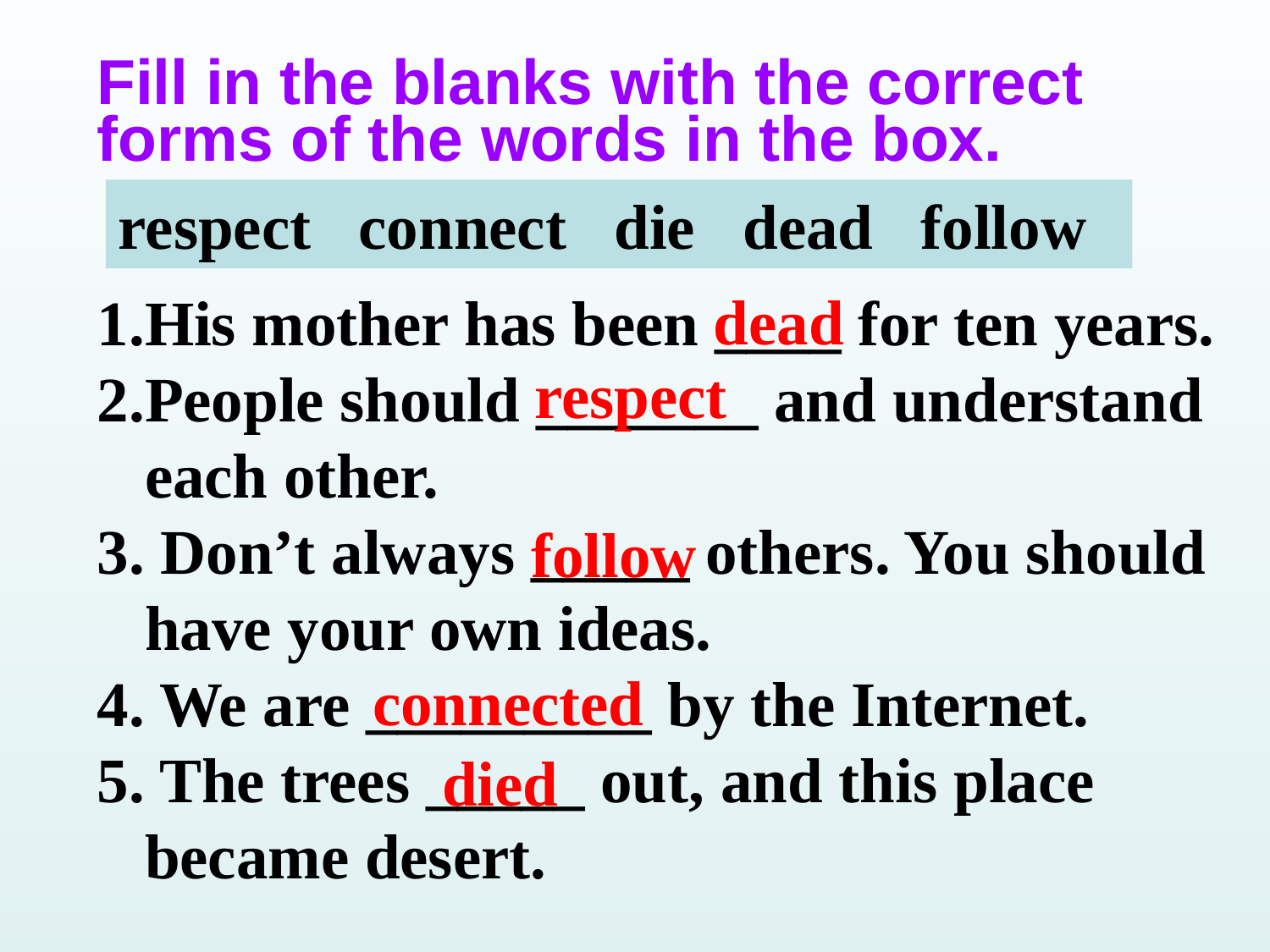

Fill in the blanks with the correct forms of the words in the box.
respect   connect   die   dead   follow
dead
His mother has been ____ for ten years.
People should _______ and understand each other.
3. Don’t always _____ others. You should have your own ideas.
4. We are _________ by the Internet.
5. The trees _____ out, and this place became desert.
respect
follow
connected
died